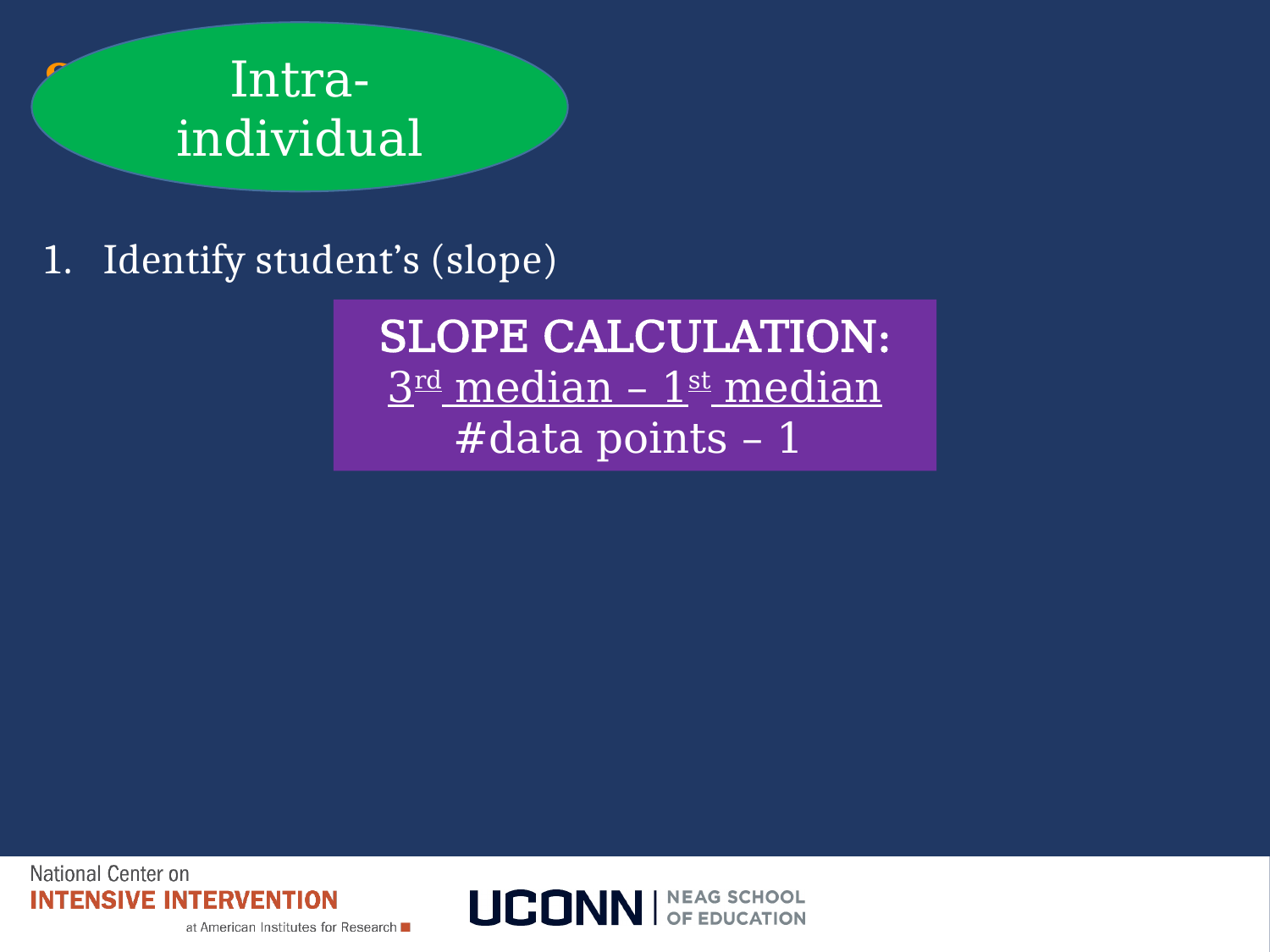

Intra-individual
# Slide 114
Identify student’s (slope)
SLOPE CALCULATION:
3rd median – 1st median
#data points – 1